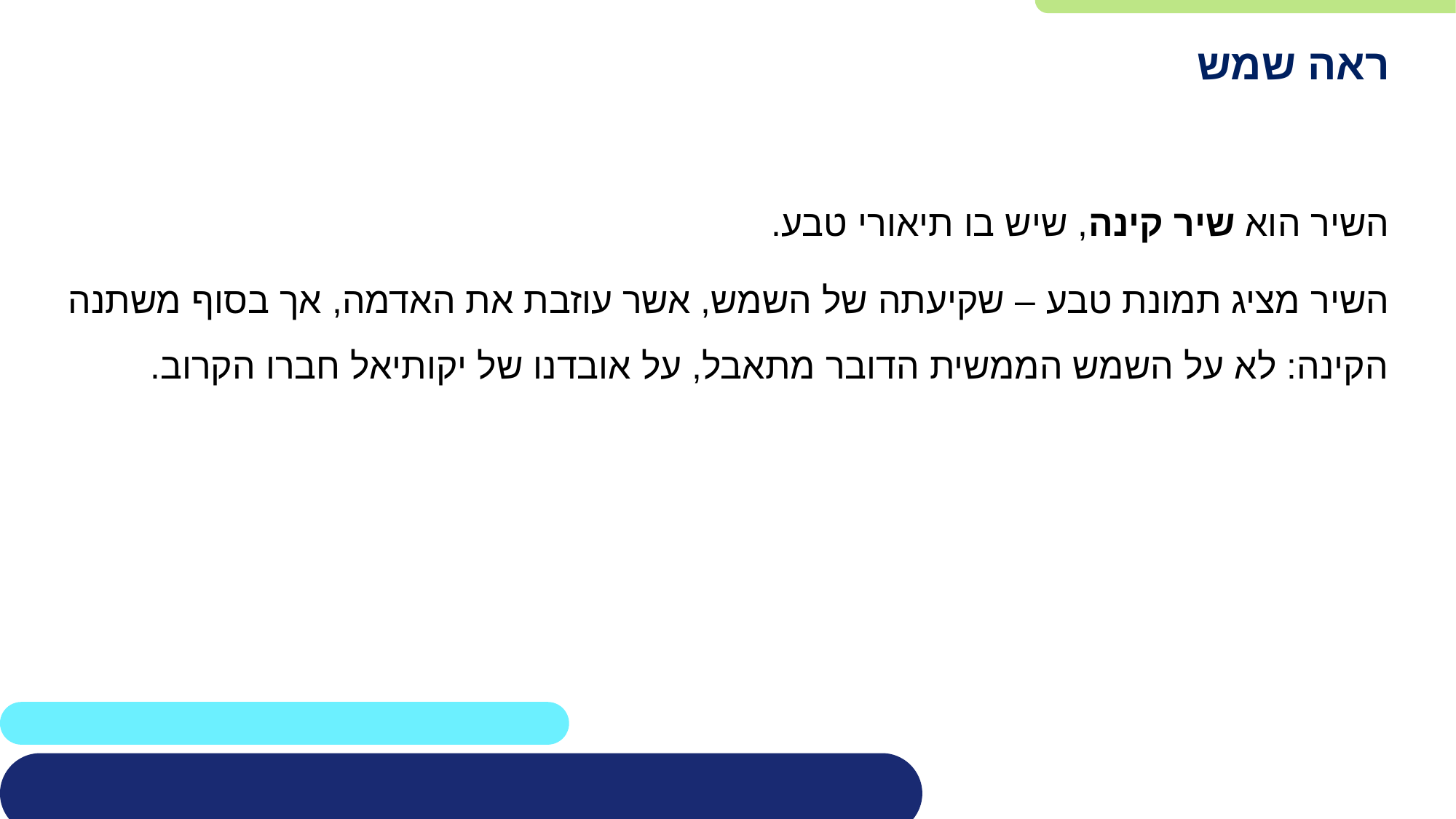

ראה שמש

השיר הוא שיר קינה, שיש בו תיאורי טבע.
השיר מציג תמונת טבע – שקיעתה של השמש, אשר עוזבת את האדמה, אך בסוף משתנה הקינה: לא על השמש הממשית הדובר מתאבל, על אובדנו של יקותיאל חברו הקרוב.